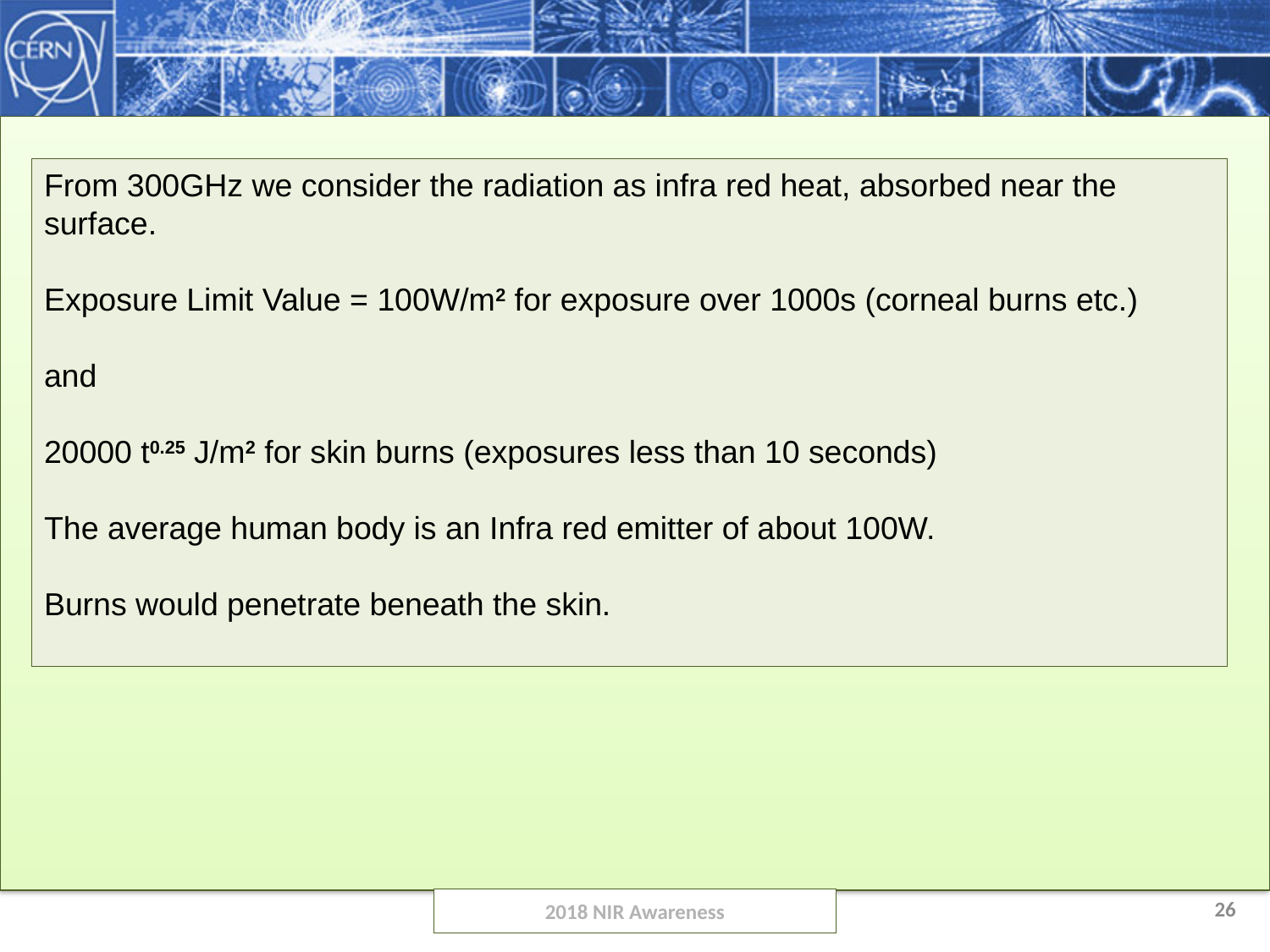

From 300GHz we consider the radiation as infra red heat, absorbed near the surface.

Exposure Limit Value = 100W/m2 for exposure over 1000s (corneal burns etc.)

and

20000 t0.25 J/m2 for skin burns (exposures less than 10 seconds)

The average human body is an Infra red emitter of about 100W.

Burns would penetrate beneath the skin.

2018 NIR Awareness
26